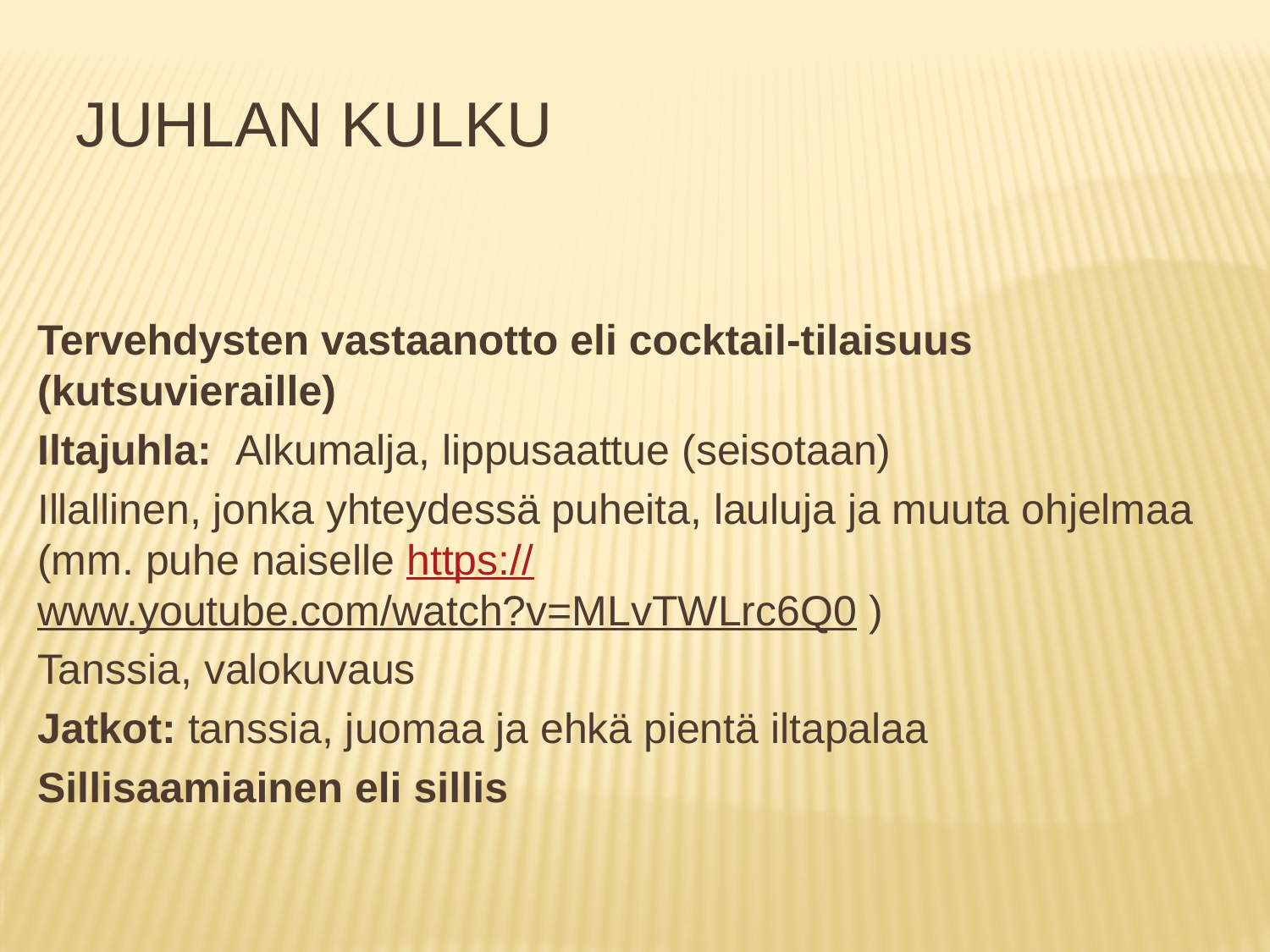

Juhlan kulku
Tervehdysten vastaanotto eli cocktail-tilaisuus (kutsuvieraille)
Iltajuhla:  Alkumalja, lippusaattue (seisotaan)
Illallinen, jonka yhteydessä puheita, lauluja ja muuta ohjelmaa (mm. puhe naiselle https://www.youtube.com/watch?v=MLvTWLrc6Q0 )
Tanssia, valokuvaus
Jatkot: tanssia, juomaa ja ehkä pientä iltapalaa
Sillisaamiainen eli sillis